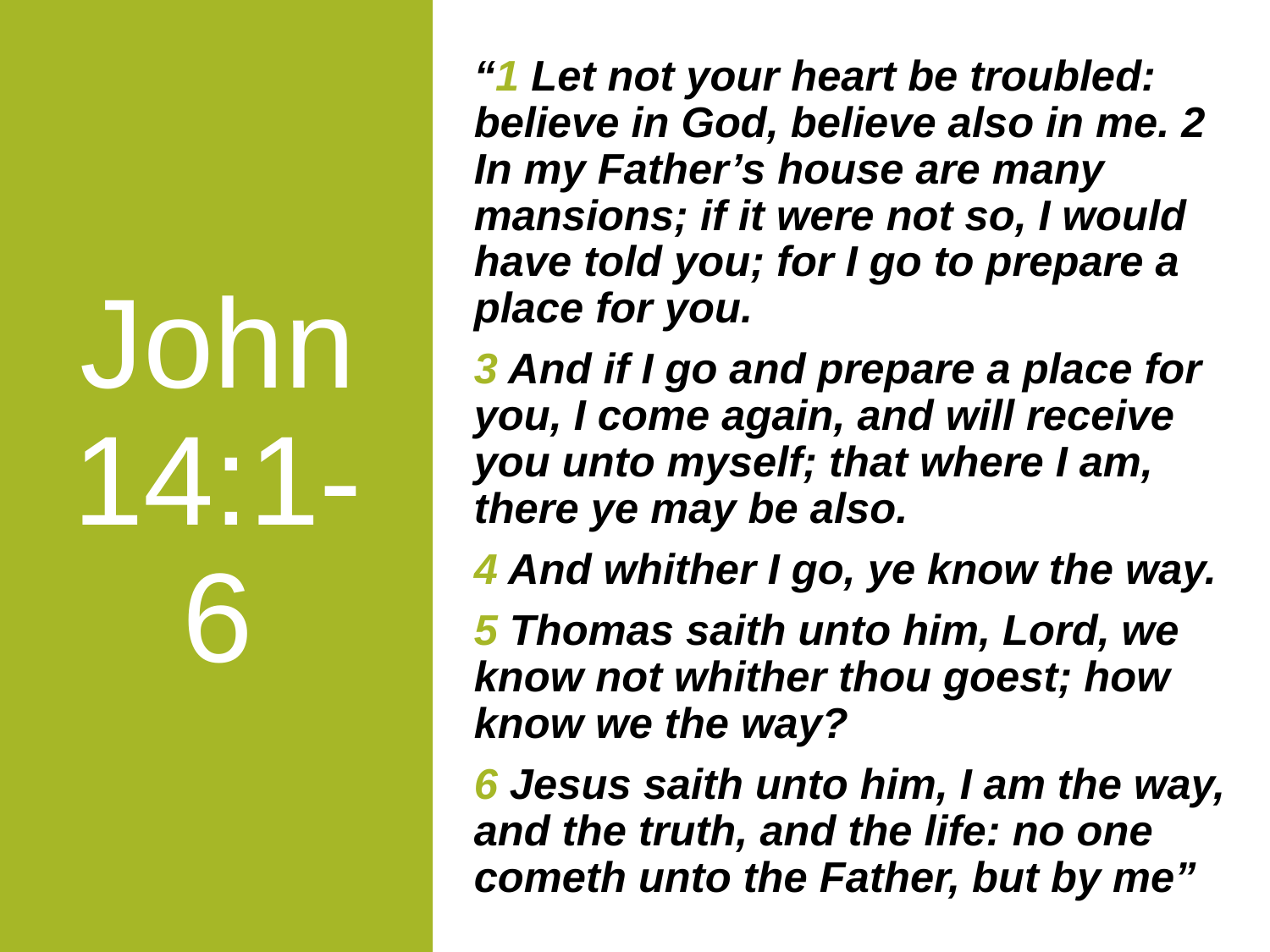

“1 Let not your heart be troubled: believe in God, believe also in me. 2 In my Father’s house are many mansions; if it were not so, I would have told you; for I go to prepare a place for you.
3 And if I go and prepare a place for you, I come again, and will receive you unto myself; that where I am, there ye may be also.
4 And whither I go, ye know the way.
5 Thomas saith unto him, Lord, we know not whither thou goest; how know we the way?
6 Jesus saith unto him, I am the way, and the truth, and the life: no one cometh unto the Father, but by me”
# John 14:1-6